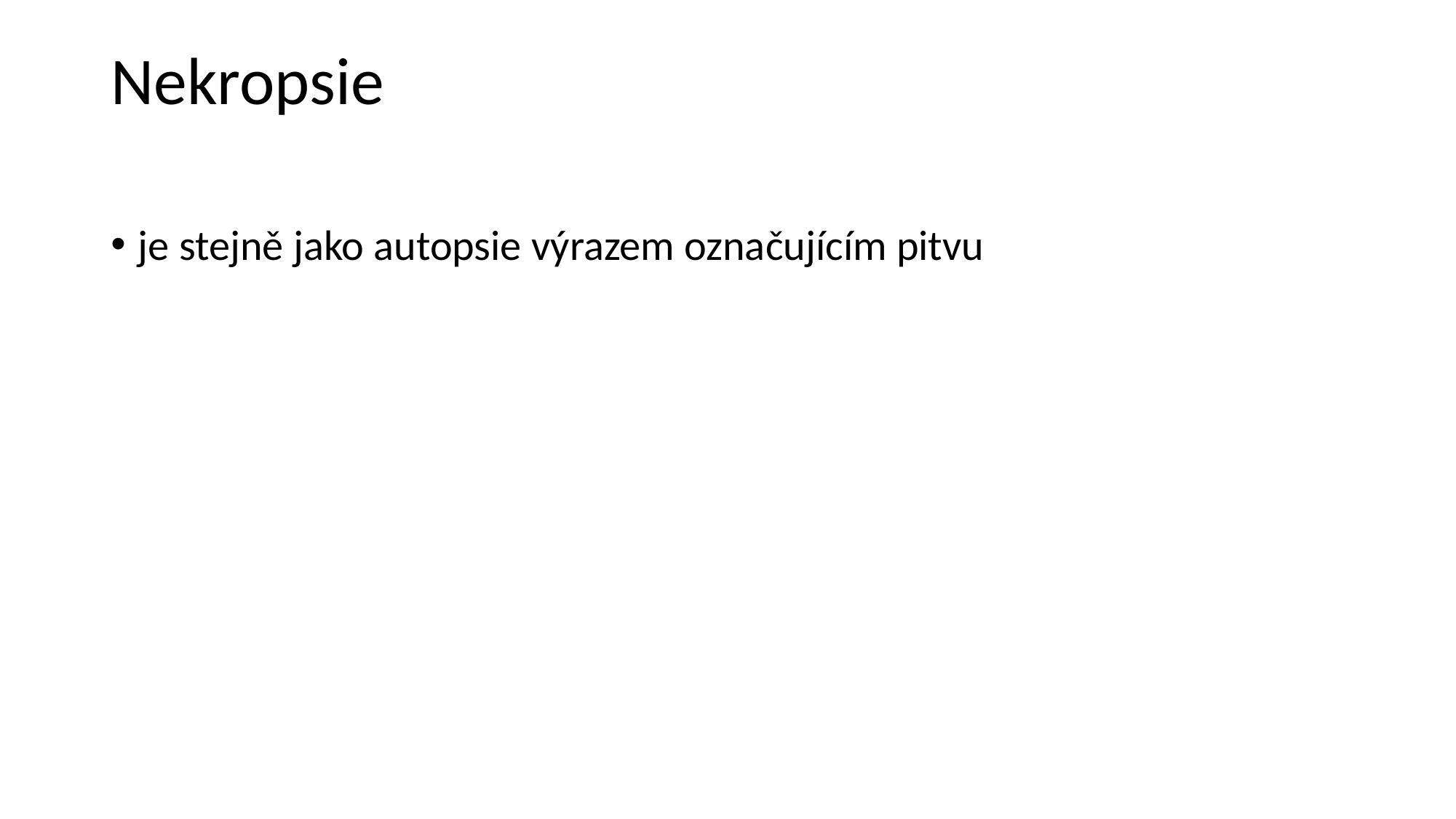

# Nekropsie
je stejně jako autopsie výrazem označujícím pitvu